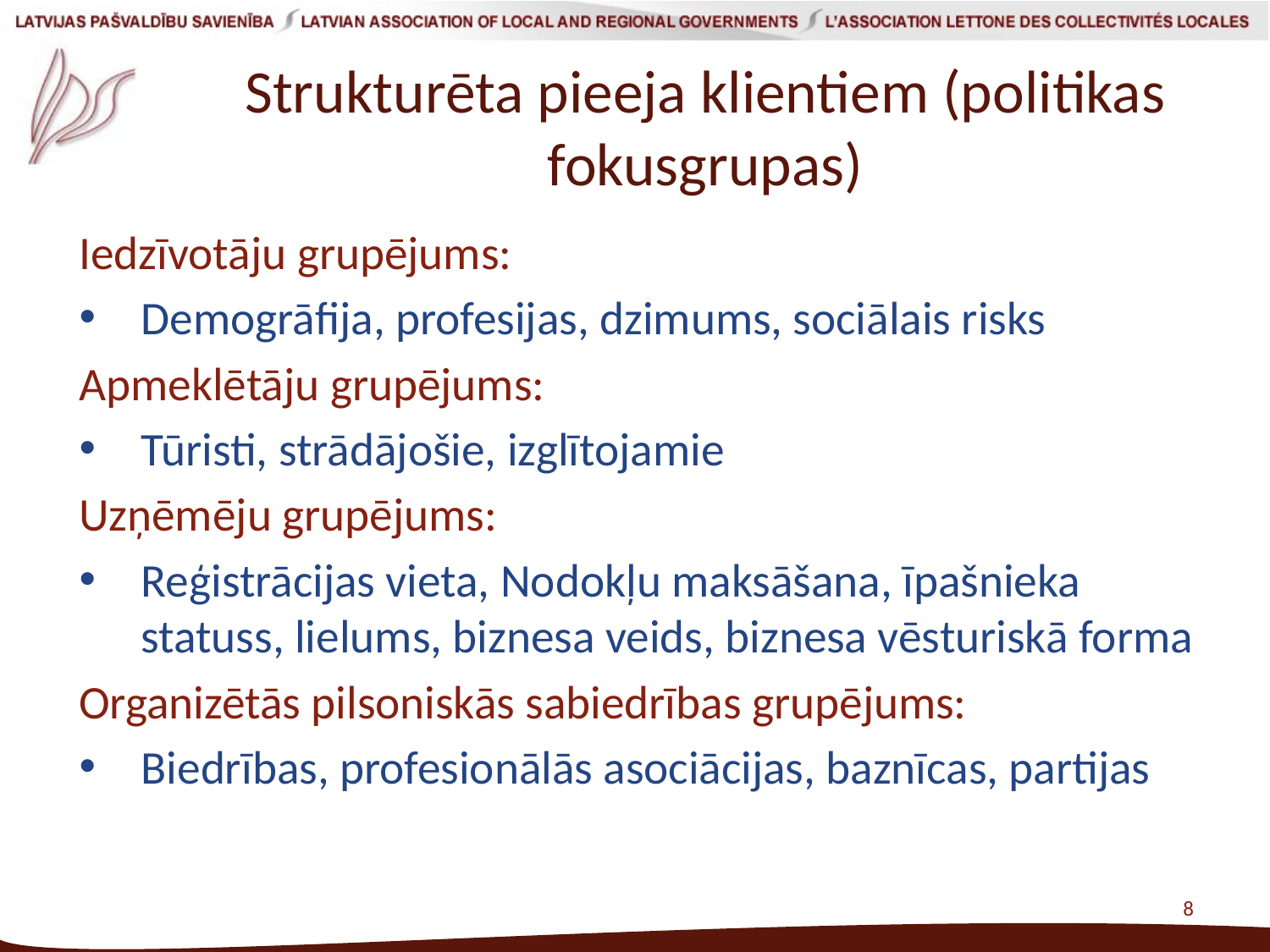

# Strukturēta pieeja klientiem (politikas fokusgrupas)
Iedzīvotāju grupējums:
Demogrāfija, profesijas, dzimums, sociālais risks
Apmeklētāju grupējums:
Tūristi, strādājošie, izglītojamie
Uzņēmēju grupējums:
Reģistrācijas vieta, Nodokļu maksāšana, īpašnieka statuss, lielums, biznesa veids, biznesa vēsturiskā forma
Organizētās pilsoniskās sabiedrības grupējums:
Biedrības, profesionālās asociācijas, baznīcas, partijas

8